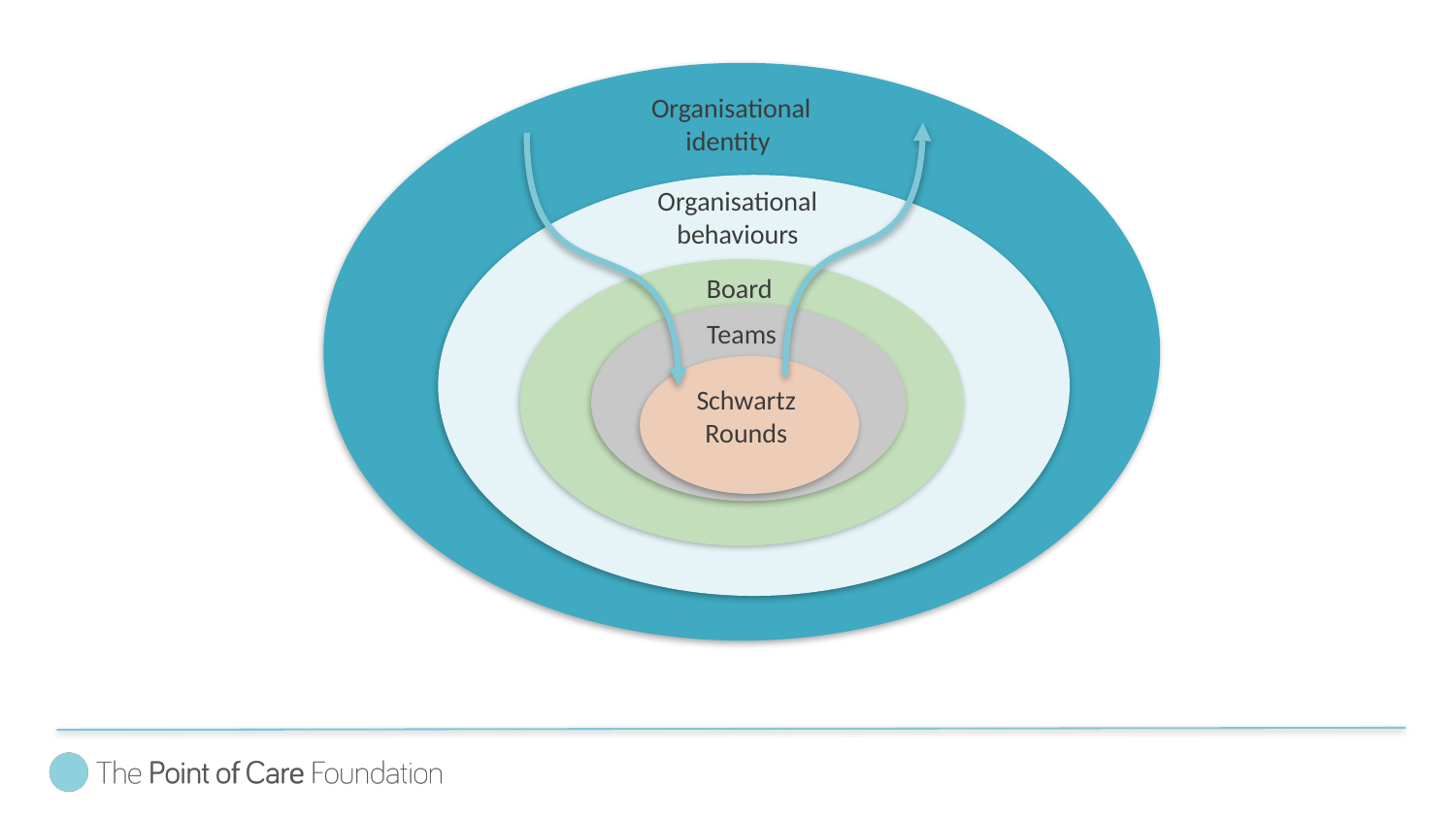

Organisational identity

Organisational behaviours

Board

Teams

Schwartz Rounds